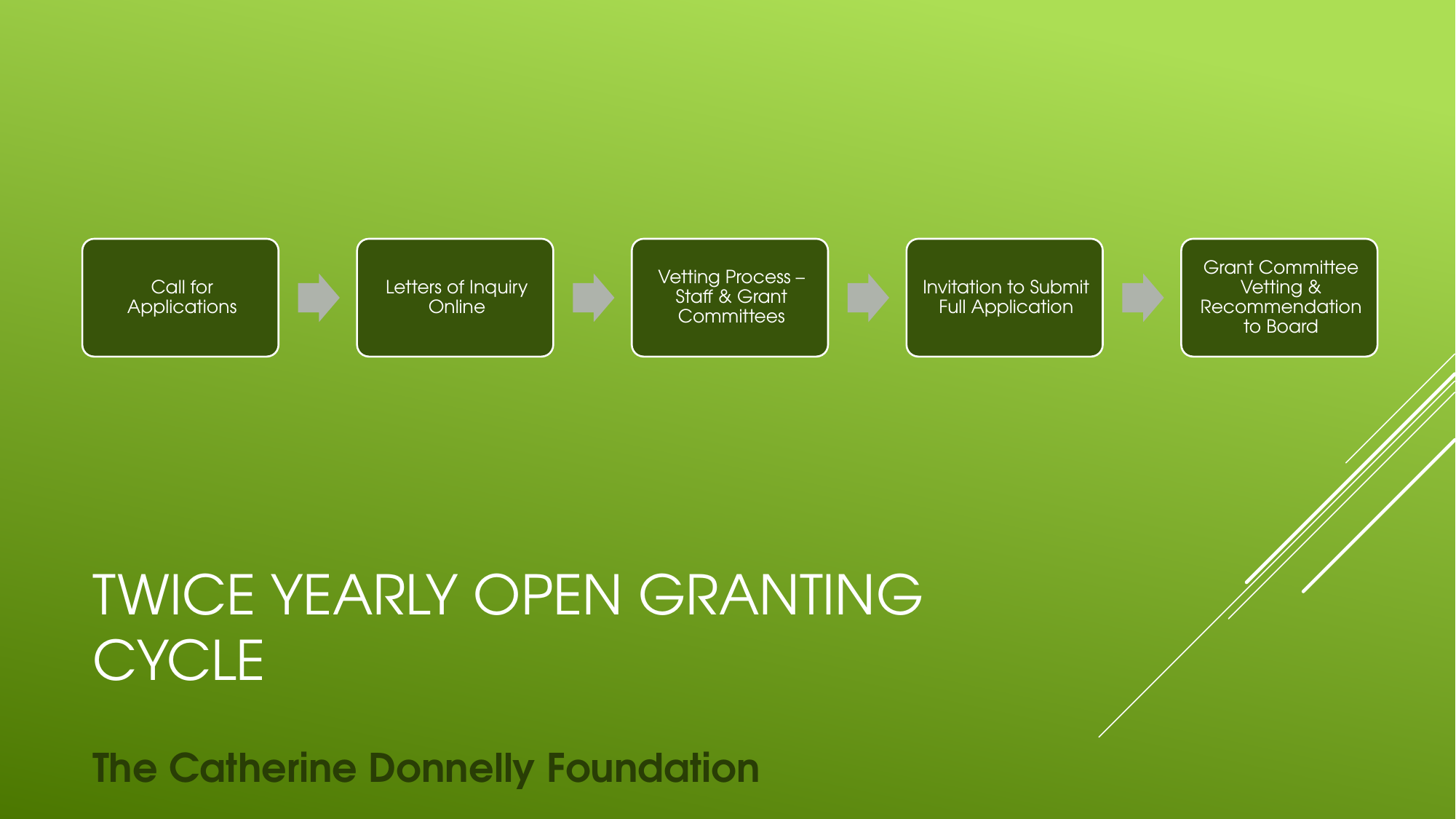

Call for Applications

Letters of Inquiry Online

Vetting Process – Staff & Grant Committees

Invitation to Submit Full Application

Grant Committee Vetting & Recommendation to Board
# Twice Yearly OPEN Granting CYcle
The Catherine Donnelly Foundation